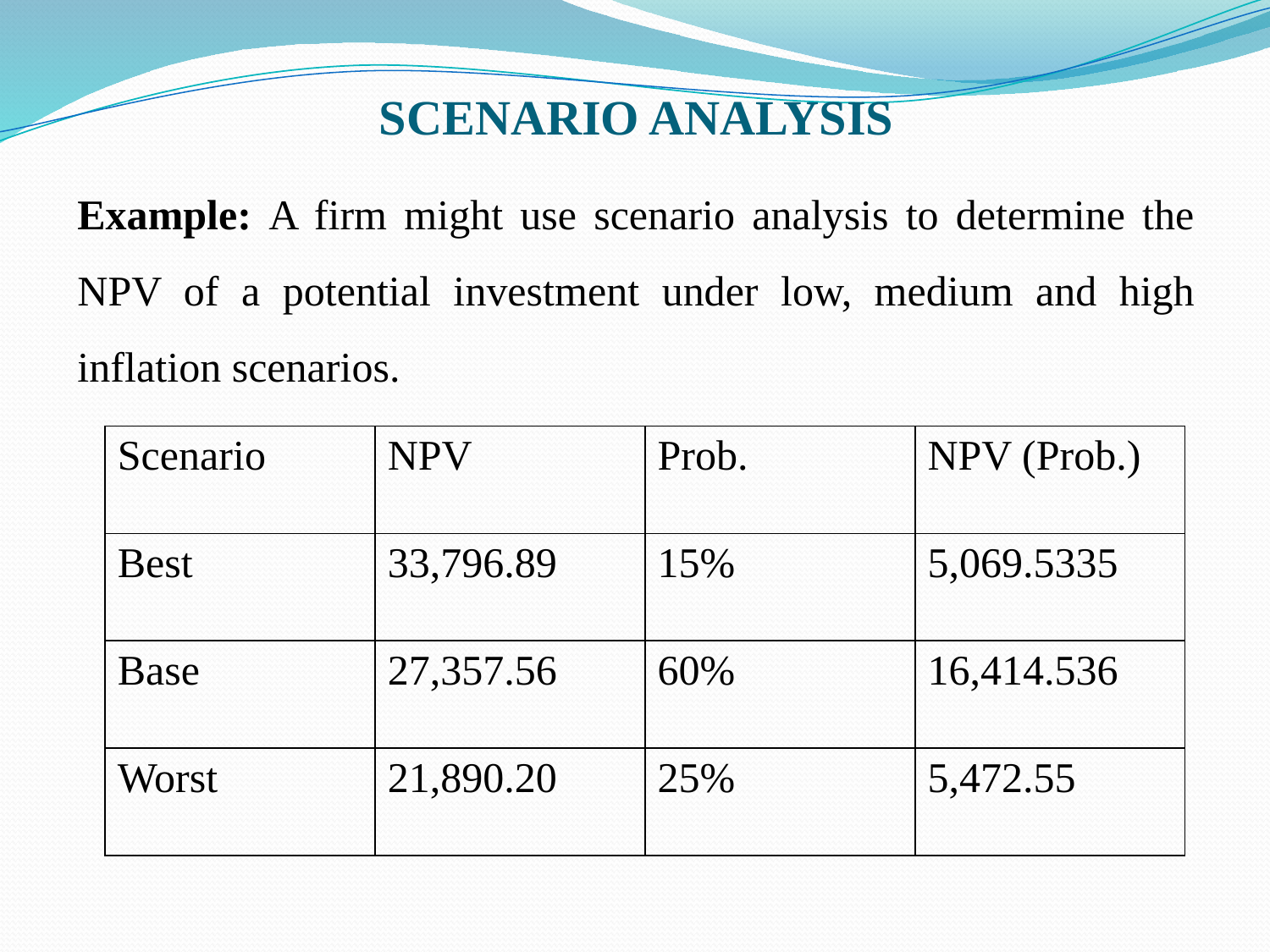

# SCENARIO ANALYSIS
Example: A firm might use scenario analysis to determine the NPV of a potential investment under low, medium and high inflation scenarios.

| Scenario | NPV | Prob. | NPV (Prob.) |
| --- | --- | --- | --- |
| Best | 33,796.89 | 15% | 5,069.5335 |
| Base | 27,357.56 | 60% | 16,414.536 |
| Worst | 21,890.20 | 25% | 5,472.55 |